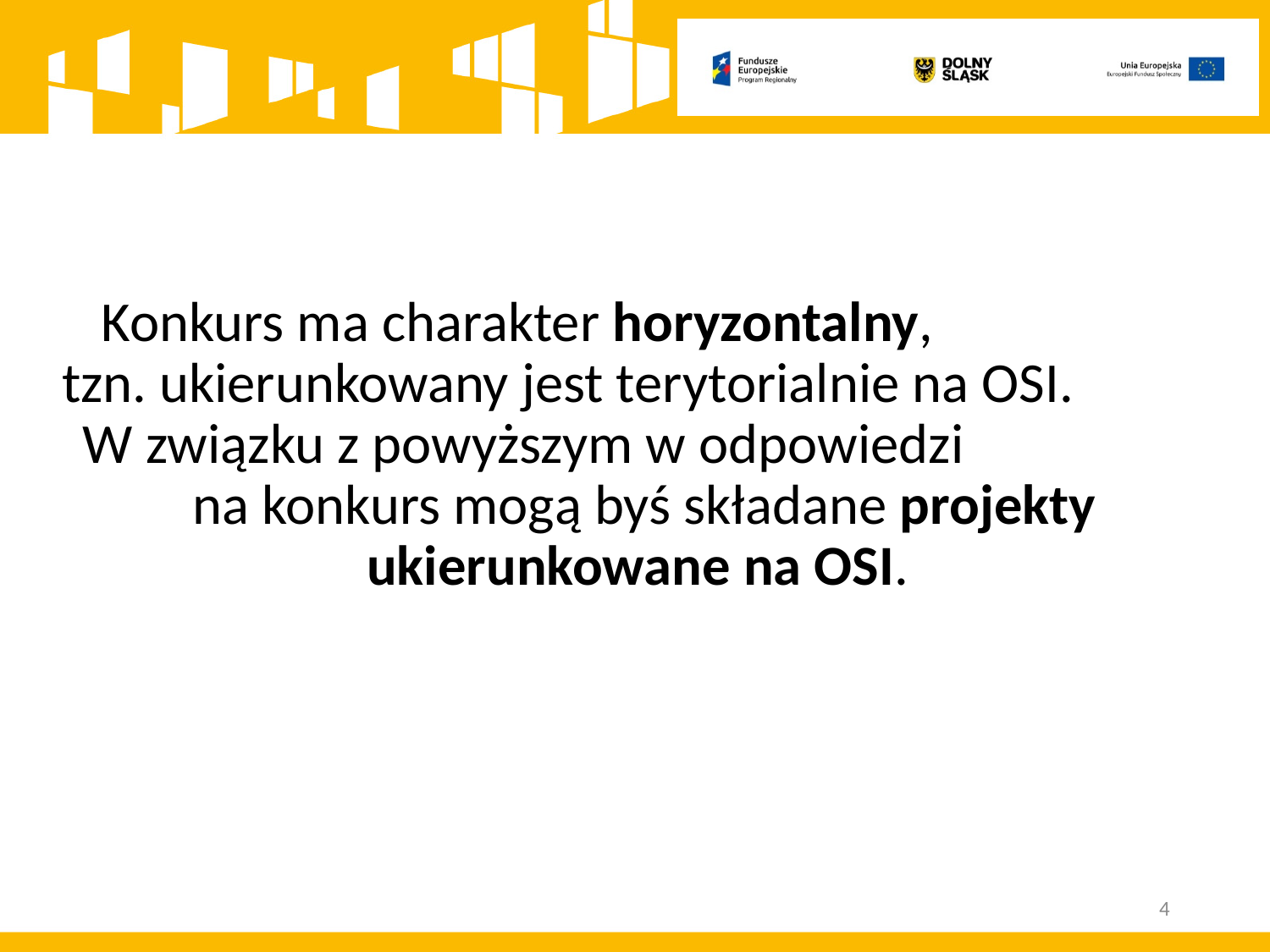

Konkurs ma charakter horyzontalny,                     tzn. ukierunkowany jest terytorialnie na OSI.             W związku z powyższym w odpowiedzi                    na konkurs mogą byś składane projekty ukierunkowane na OSI.

4